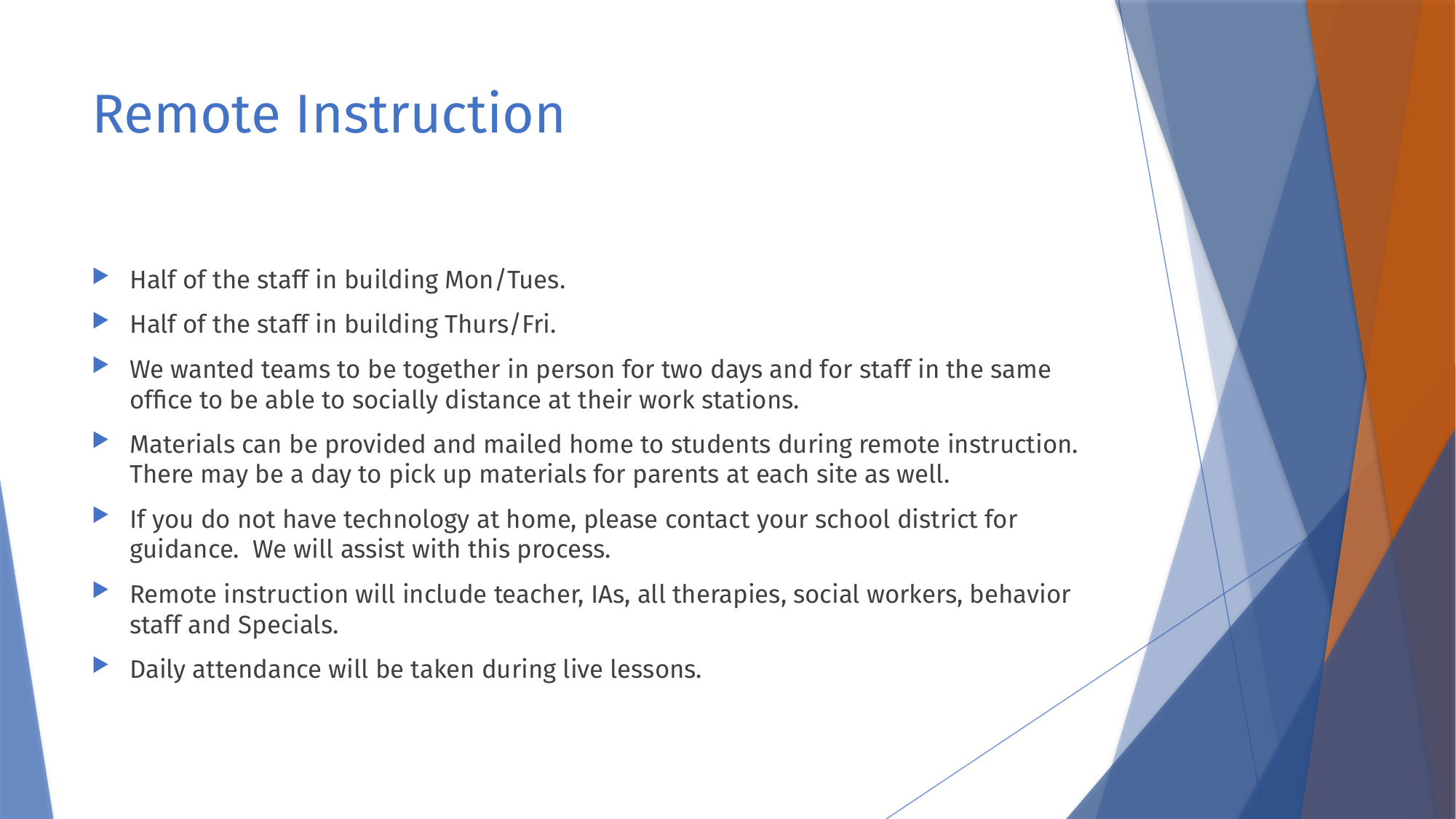

# Remote Instruction
Half of the staff in building Mon/Tues.
Half of the staff in building Thurs/Fri.
We wanted teams to be together in person for two days and for staff in the same office to be able to socially distance at their work stations.
Materials can be provided and mailed home to students during remote instruction.  There may be a day to pick up materials for parents at each site as well.
If you do not have technology at home, please contact your school district for guidance.  We will assist with this process.
Remote instruction will include teacher, IAs, all therapies, social workers, behavior staff and Specials.
Daily attendance will be taken during live lessons.